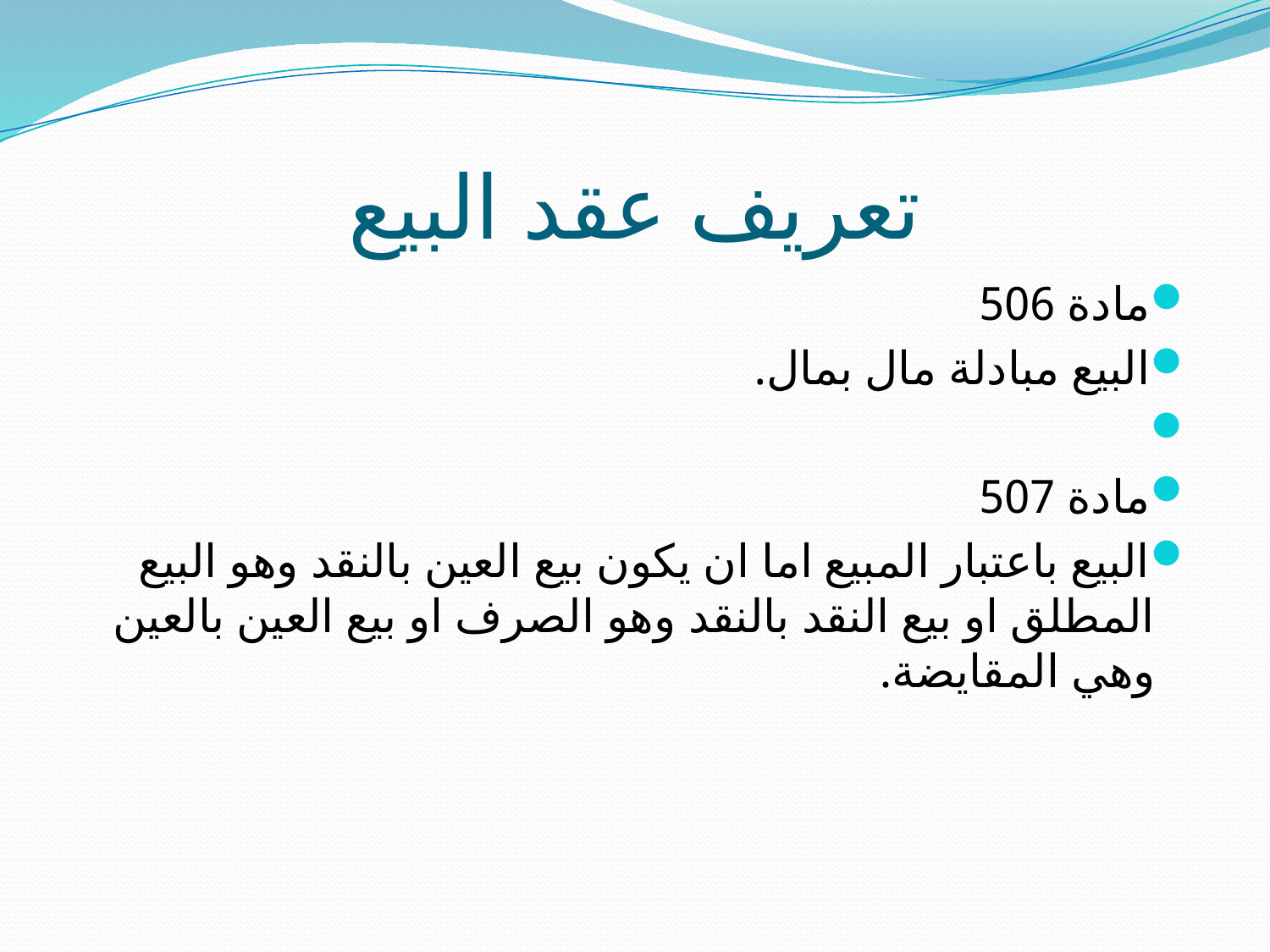

# تعريف عقد البيع
مادة 506
البيع مبادلة مال بمال.

مادة 507
البيع باعتبار المبيع اما ان يكون بيع العين بالنقد وهو البيع المطلق او بيع النقد بالنقد وهو الصرف او بيع العين بالعين وهي المقايضة.